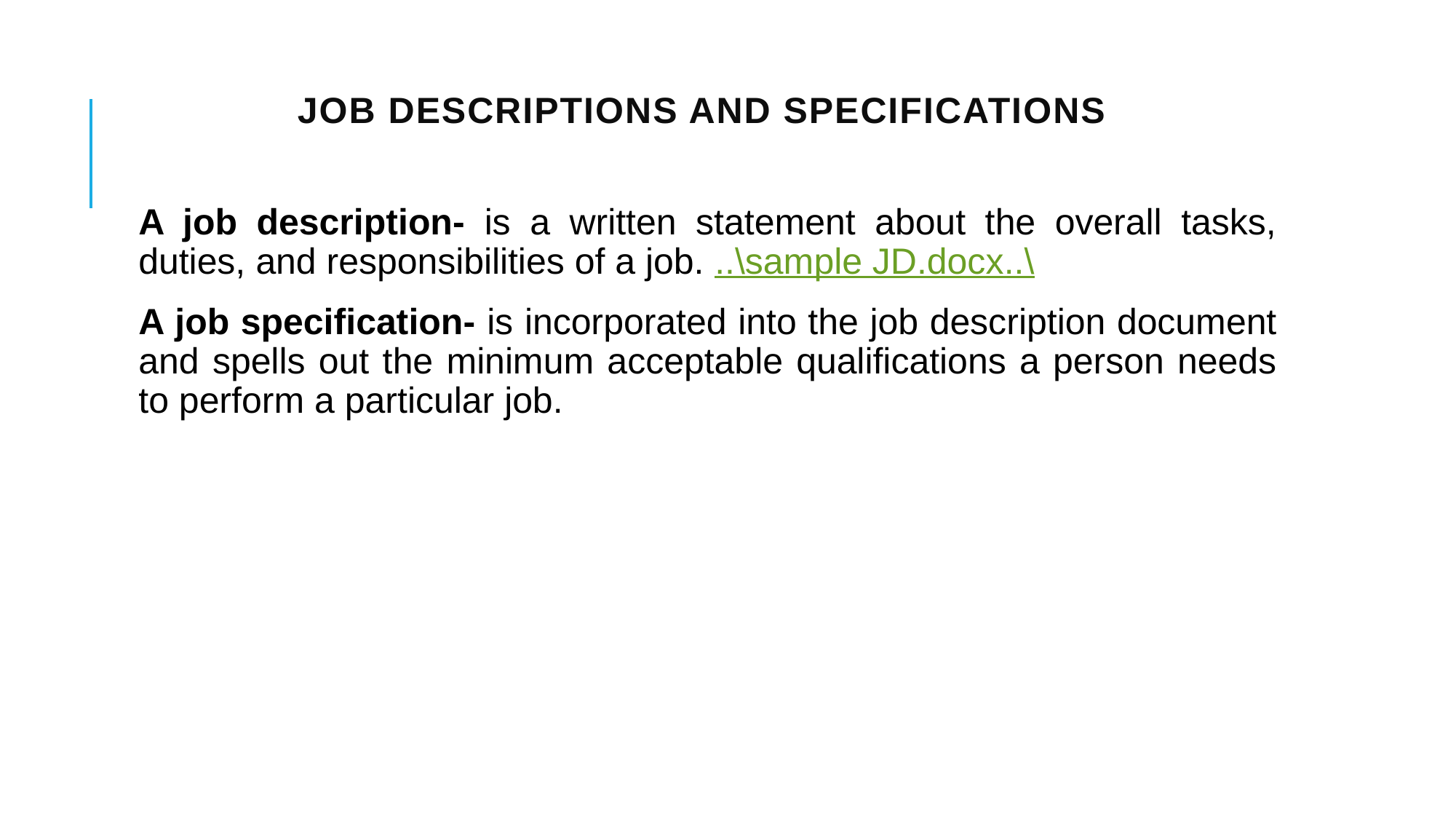

# Job descriptions and specifications
A job description- is a written statement about the overall tasks, duties, and responsibilities of a job. ..\sample JD.docx..\
A job specification- is incorporated into the job description document and spells out the minimum acceptable qualifications a person needs to perform a particular job.